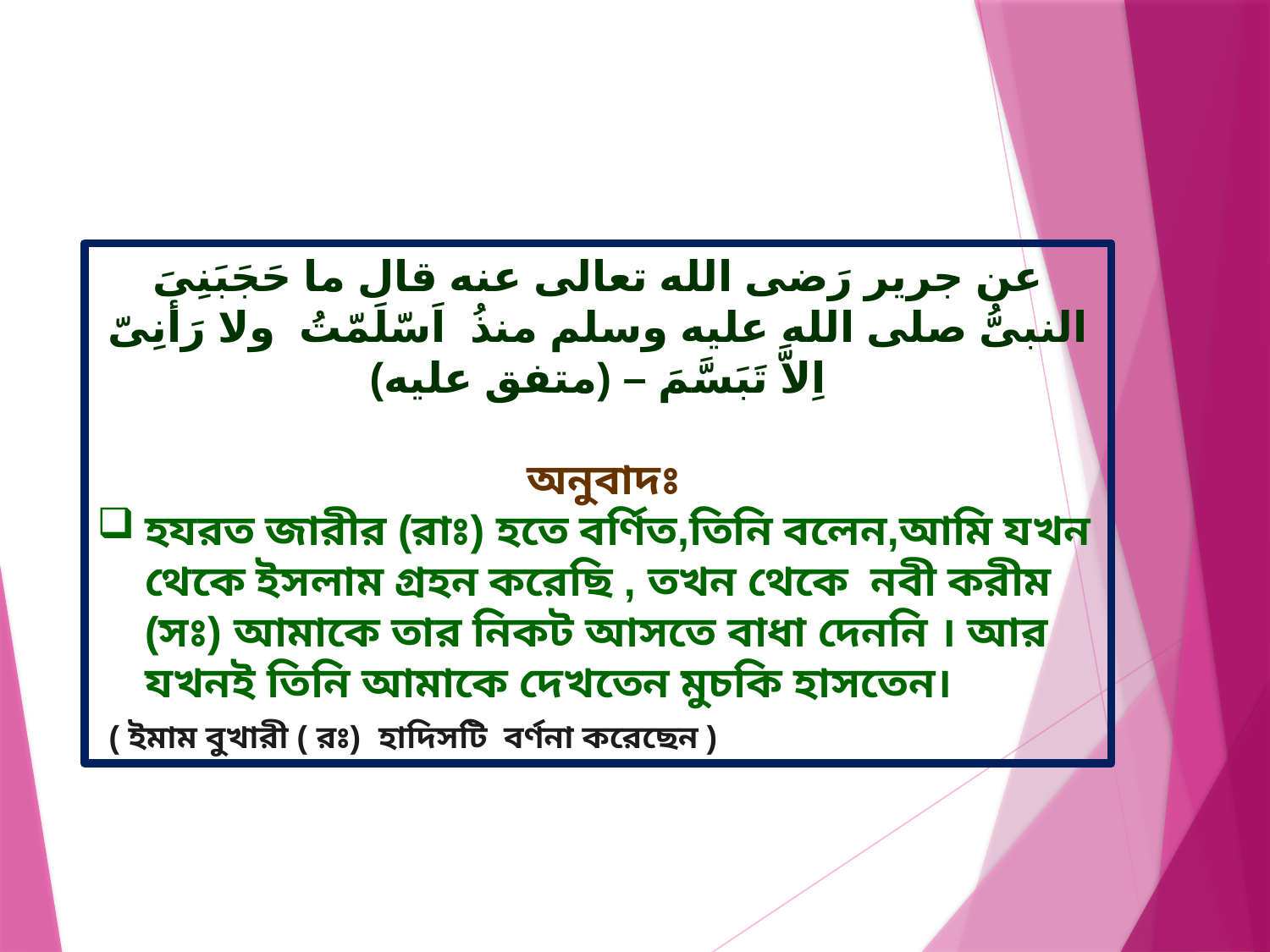

عن جرير رَضى الله تعالى عنه قال ما حَجَبَنِىَ النبىُّ صلى الله عليه وسلم منذُ  اَسّلَمّتُ  ولا رَأنِىّ اِلاَّ تَبَسَّمَ – (متفق عليه)

  অনুবাদঃ
হযরত জারীর (রাঃ) হতে বর্ণিত,তিনি বলেন,আমি যখন থেকে ইসলাম গ্রহন করেছি , তখন থেকে  নবী করীম (সঃ) আমাকে তার নিকট আসতে বাধা দেননি । আর যখনই তিনি আমাকে দেখতেন মুচকি হাসতেন।
 ( ইমাম বুখারী ( রঃ)  হাদিসটি  বর্ণনা করেছেন )